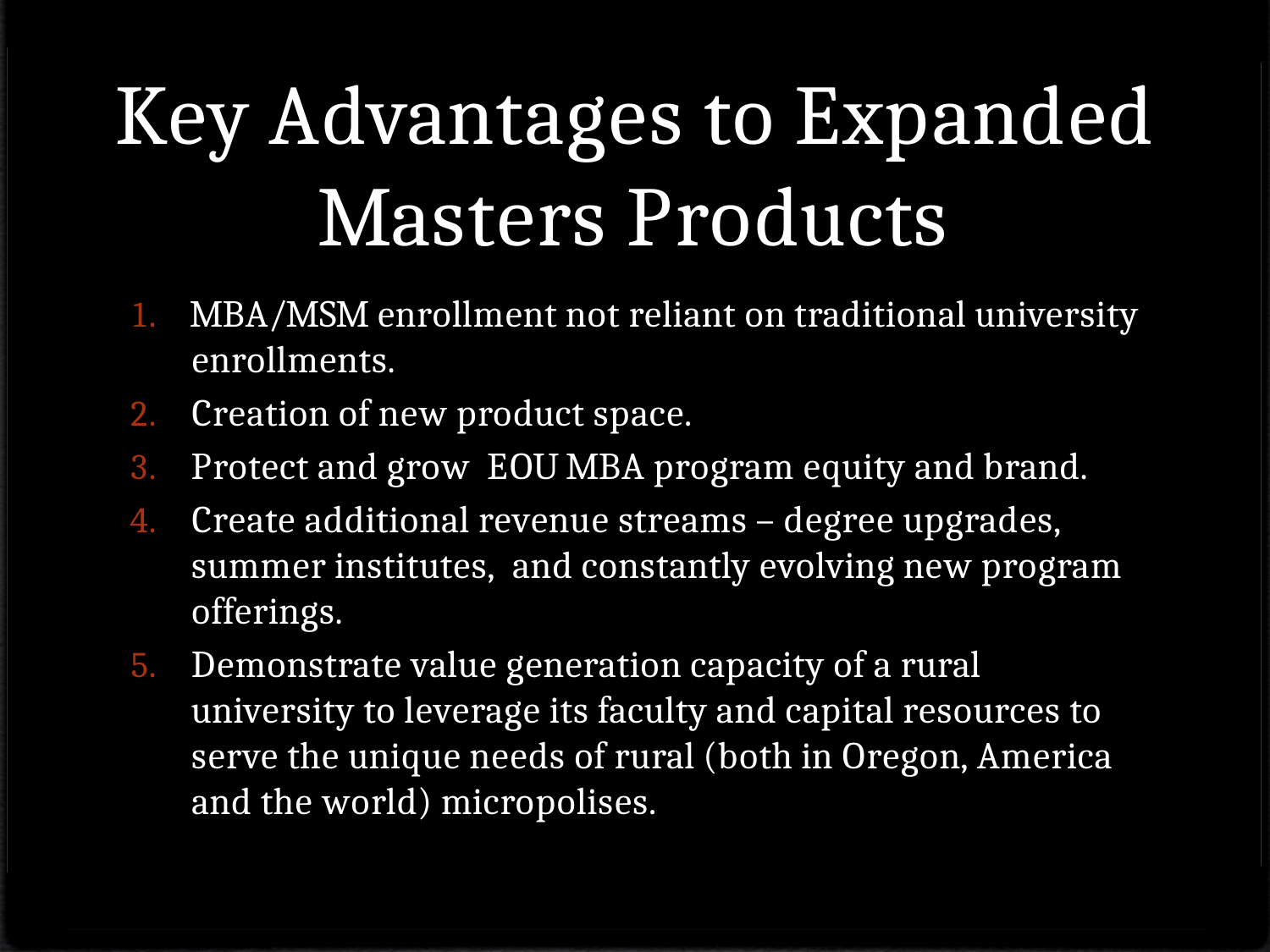

# Key Advantages to Expanded Masters Products
MBA/MSM enrollment not reliant on traditional university enrollments.
Creation of new product space.
Protect and grow  EOU MBA program equity and brand.
Create additional revenue streams – degree upgrades, summer institutes,  and constantly evolving new program offerings.
Demonstrate value generation capacity of a rural university to leverage its faculty and capital resources to serve the unique needs of rural (both in Oregon, America and the world) micropolises.